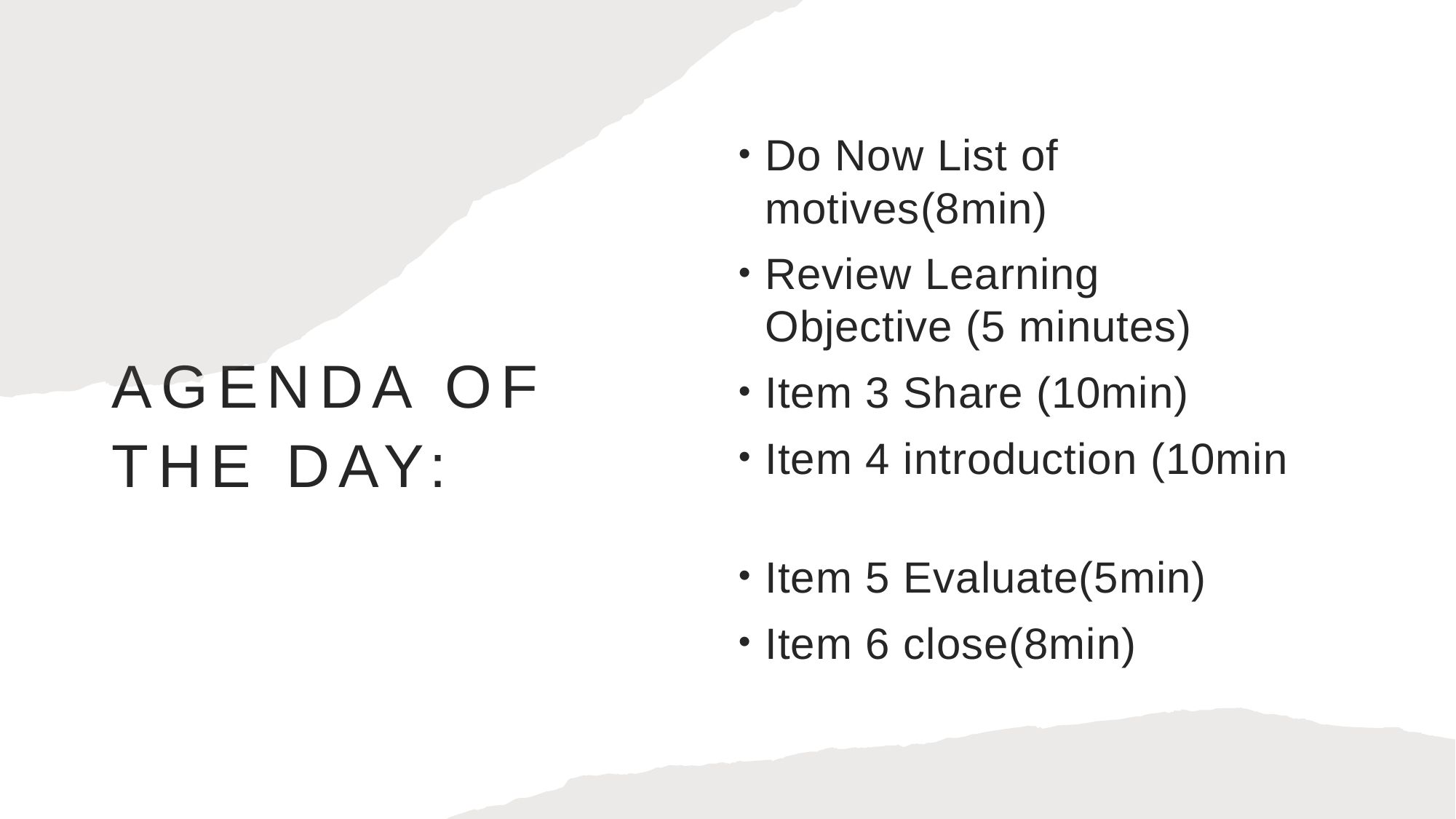

Do Now List of motives(8min)
Review Learning Objective (5 minutes)
Item 3 Share (10min)
Item 4 introduction (10min
Item 5 Evaluate(5min)
Item 6 close(8min)

# AGENDA OF THE DAY: